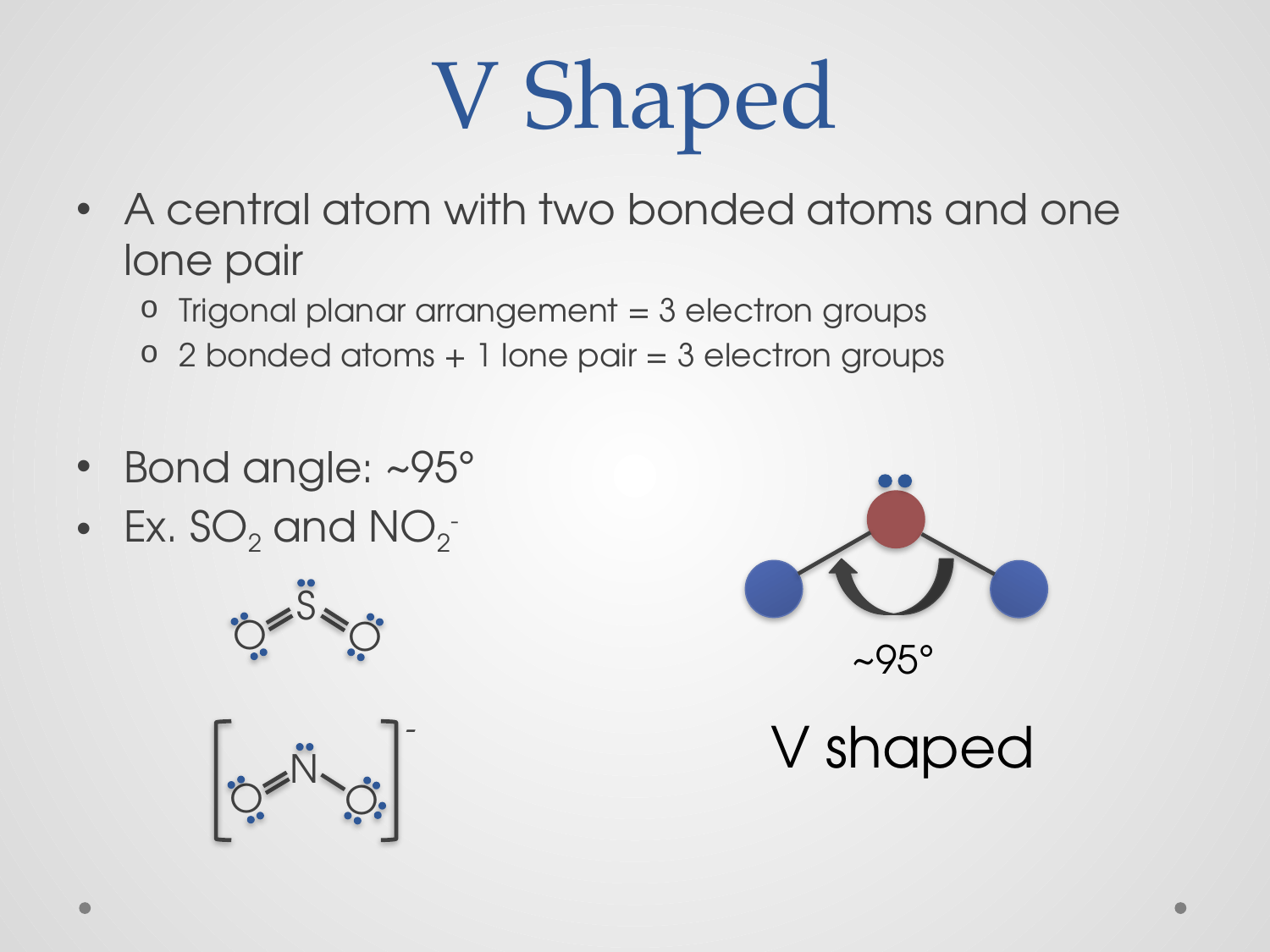

# V Shaped
A central atom with two bonded atoms and one lone pair
Trigonal planar arrangement = 3 electron groups
2 bonded atoms + 1 lone pair = 3 electron groups

Bond angle: ~95°
Ex. SO2 and NO2-

~95°
V shaped
S
O
O

-

N
O
O